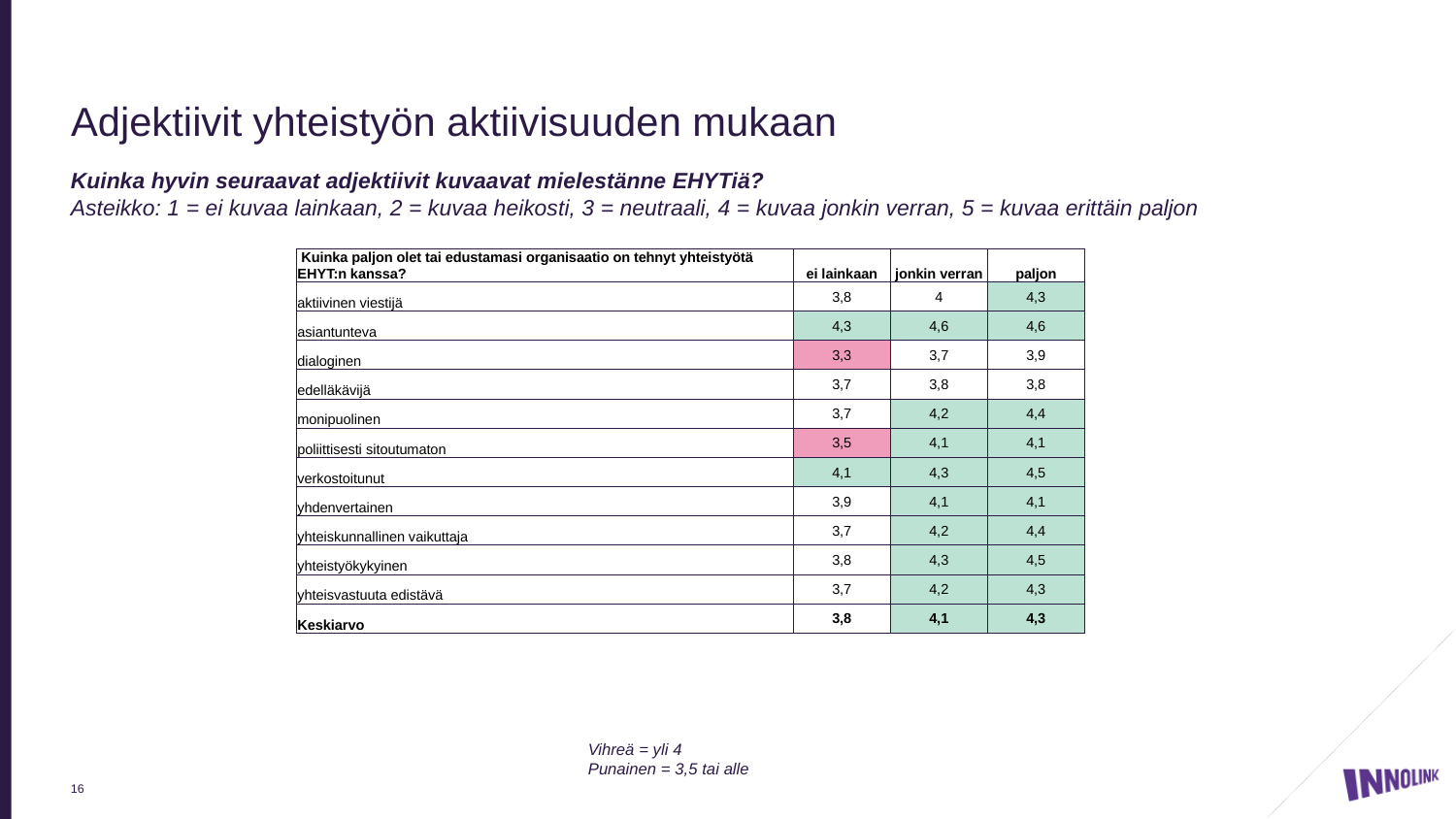

# Adjektiivit yhteistyön aktiivisuuden mukaan
Kuinka hyvin seuraavat adjektiivit kuvaavat mielestänne EHYTiä?
Asteikko: 1 = ei kuvaa lainkaan, 2 = kuvaa heikosti, 3 = neutraali, 4 = kuvaa jonkin verran, 5 = kuvaa erittäin paljon
| Kuinka paljon olet tai edustamasi organisaatio on tehnyt yhteistyötä EHYT:n kanssa? | ei lainkaan | jonkin verran | paljon |
| --- | --- | --- | --- |
| aktiivinen viestijä | 3,8 | 4 | 4,3 |
| asiantunteva | 4,3 | 4,6 | 4,6 |
| dialoginen | 3,3 | 3,7 | 3,9 |
| edelläkävijä | 3,7 | 3,8 | 3,8 |
| monipuolinen | 3,7 | 4,2 | 4,4 |
| poliittisesti sitoutumaton | 3,5 | 4,1 | 4,1 |
| verkostoitunut | 4,1 | 4,3 | 4,5 |
| yhdenvertainen | 3,9 | 4,1 | 4,1 |
| yhteiskunnallinen vaikuttaja | 3,7 | 4,2 | 4,4 |
| yhteistyökykyinen | 3,8 | 4,3 | 4,5 |
| yhteisvastuuta edistävä | 3,7 | 4,2 | 4,3 |
| Keskiarvo | 3,8 | 4,1 | 4,3 |
Vihreä = yli 4
Punainen = 3,5 tai alle
16